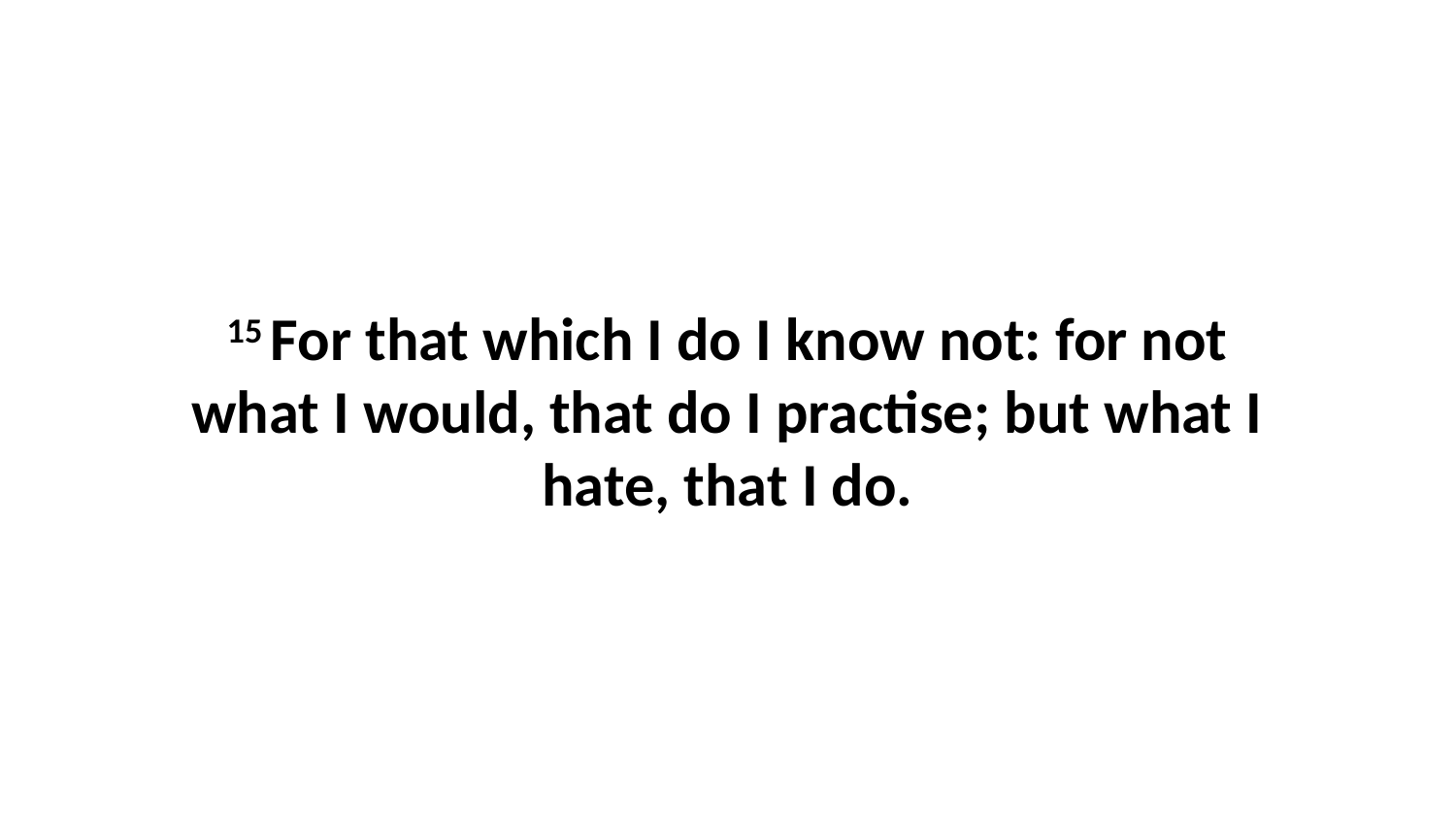

15 For that which I do I know not: for not what I would, that do I practise; but what I hate, that I do.